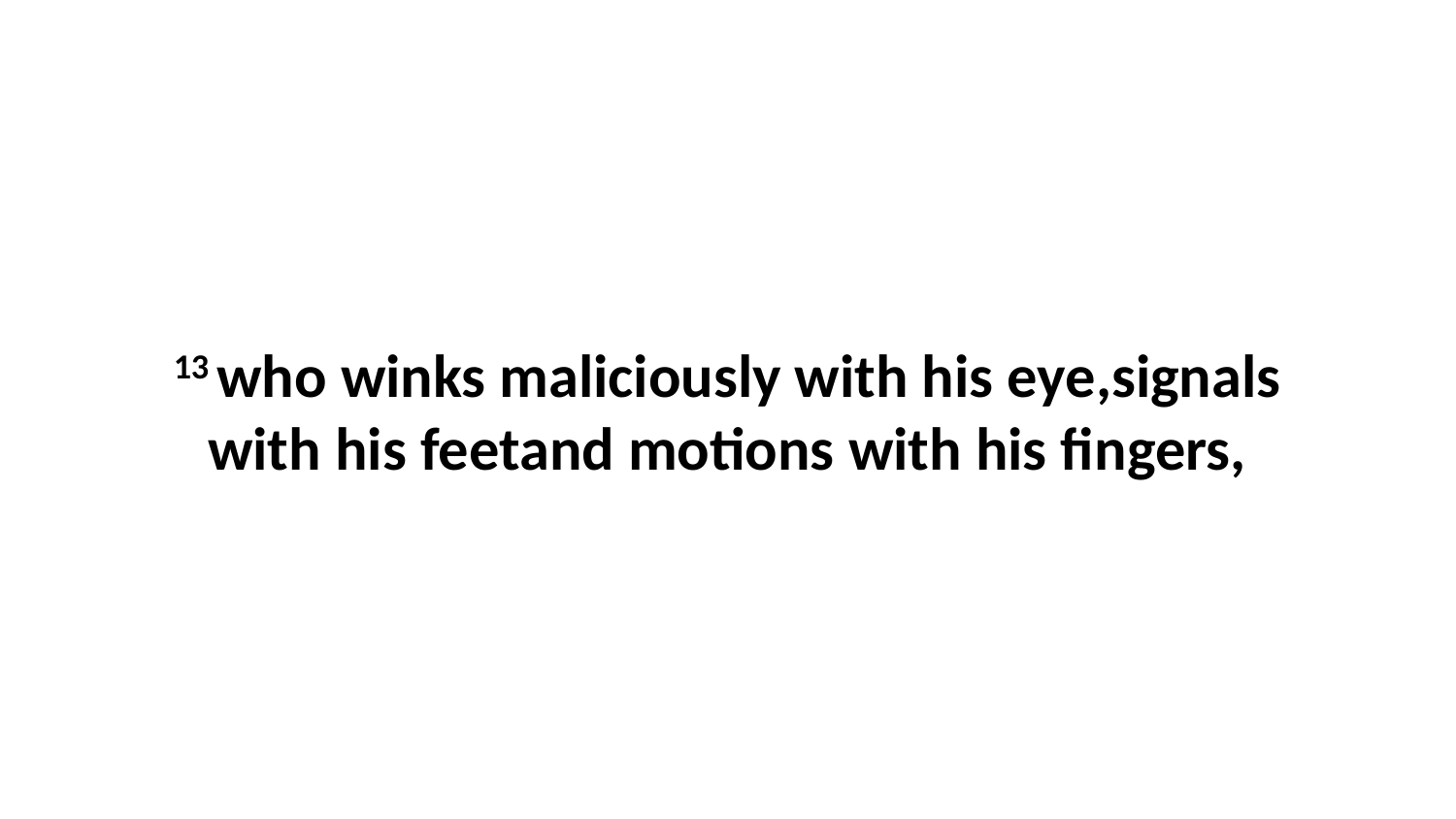

13 who winks maliciously with his eye,signals with his feetand motions with his fingers,